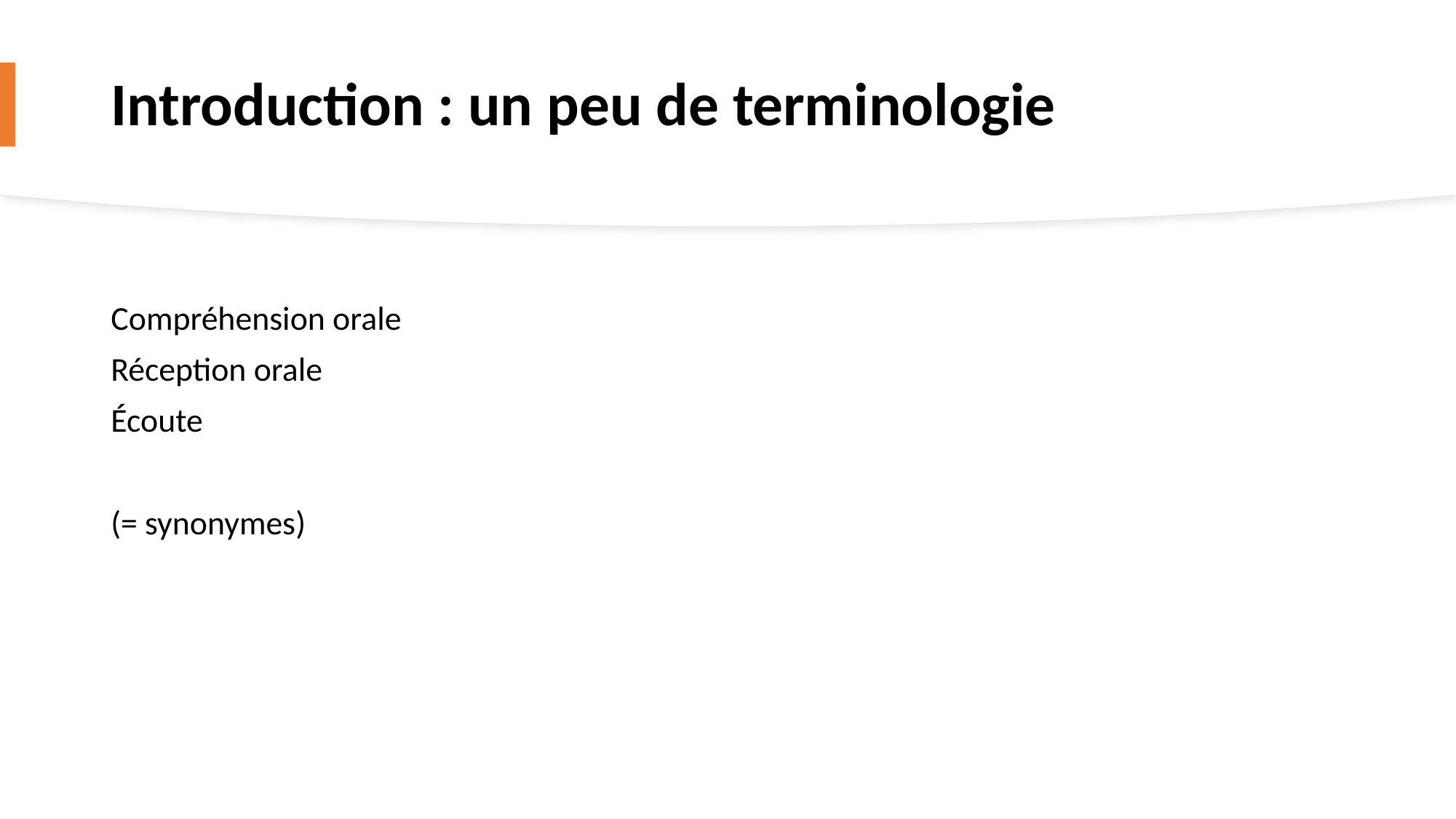

# Introduction : un peu de terminologie

Compréhension orale
Réception orale
Écoute

(= synonymes)